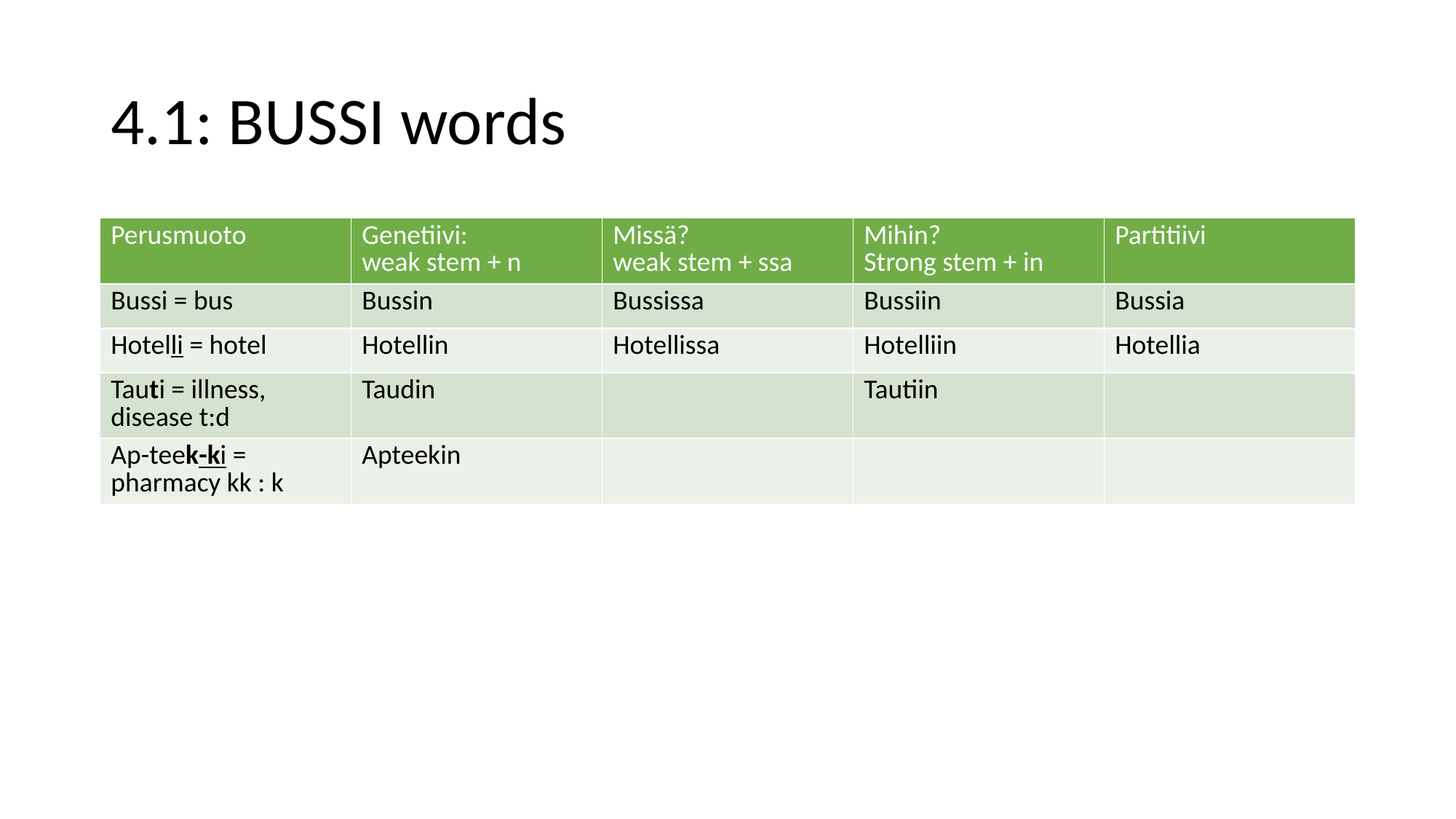

# 4.1: BUSSI words
| Perusmuoto | Genetiivi: weak stem + n | Missä? weak stem + ssa | Mihin? Strong stem + in | Partitiivi |
| --- | --- | --- | --- | --- |
| Bussi = bus | Bussin | Bussissa | Bussiin | Bussia |
| Hotelli = hotel | Hotellin | Hotellissa | Hotelliin | Hotellia |
| Tauti = illness, disease t:d | Taudin |  | Tautiin |  |
| Ap-teek-ki = pharmacy kk : k | Apteekin |  |  |  |